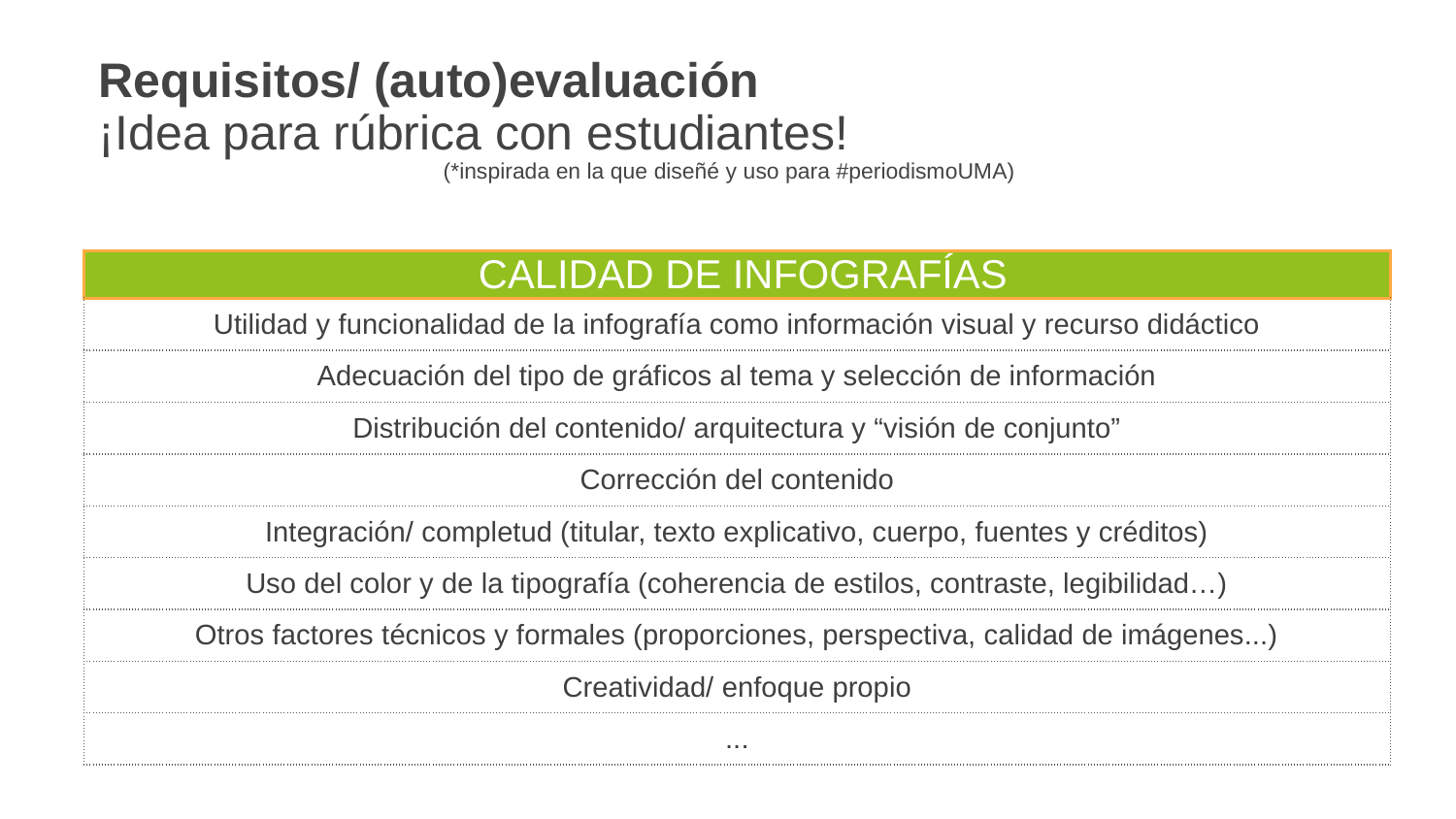

Requisitos/ (auto)evaluación
¡Idea para rúbrica con estudiantes!
(*inspirada en la que diseñé y uso para #periodismoUMA)
| CALIDAD DE INFOGRAFÍAS |
| --- |
| Utilidad y funcionalidad de la infografía como información visual y recurso didáctico |
| Adecuación del tipo de gráficos al tema y selección de información |
| Distribución del contenido/ arquitectura y “visión de conjunto” |
| Corrección del contenido |
| Integración/ completud (titular, texto explicativo, cuerpo, fuentes y créditos) |
| Uso del color y de la tipografía (coherencia de estilos, contraste, legibilidad…) |
| Otros factores técnicos y formales (proporciones, perspectiva, calidad de imágenes...) |
| Creatividad/ enfoque propio |
| ... |